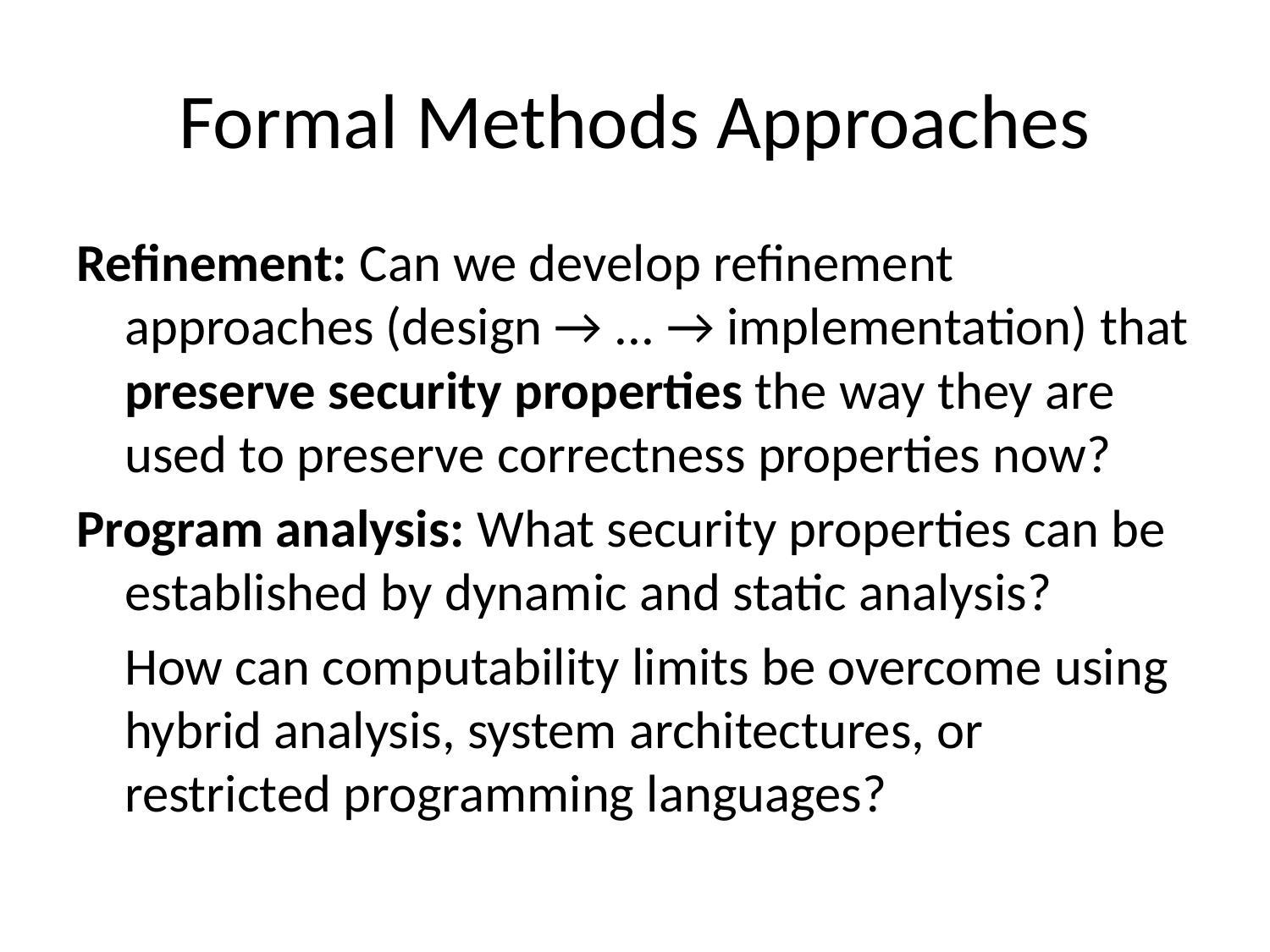

# Formal Methods Approaches
Refinement: Can we develop refinement approaches (design → ... → implementation) that preserve security properties the way they are used to preserve correctness properties now?
Program analysis: What security properties can be established by dynamic and static analysis?
	How can computability limits be overcome using hybrid analysis, system architectures, or restricted programming languages?